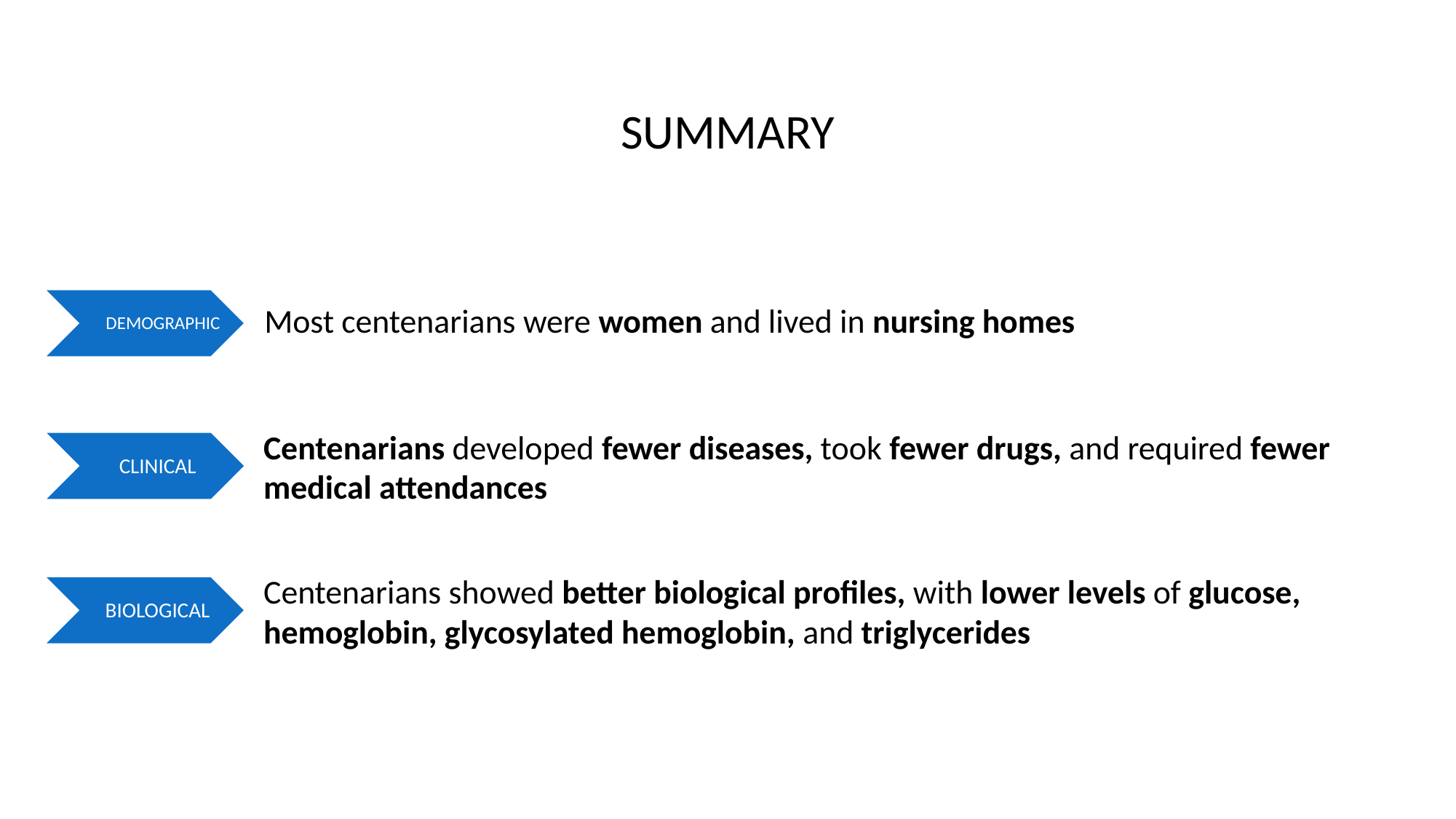

SUMMARY

DEMOGRAPHIC
Most centenarians were women and lived in nursing homes
Centenarians developed fewer diseases, took fewer drugs, and required fewer medical attendances

CLINICAL
Centenarians showed better biological profiles, with lower levels of glucose, hemoglobin, glycosylated hemoglobin, and triglycerides

BIOLOGICAL